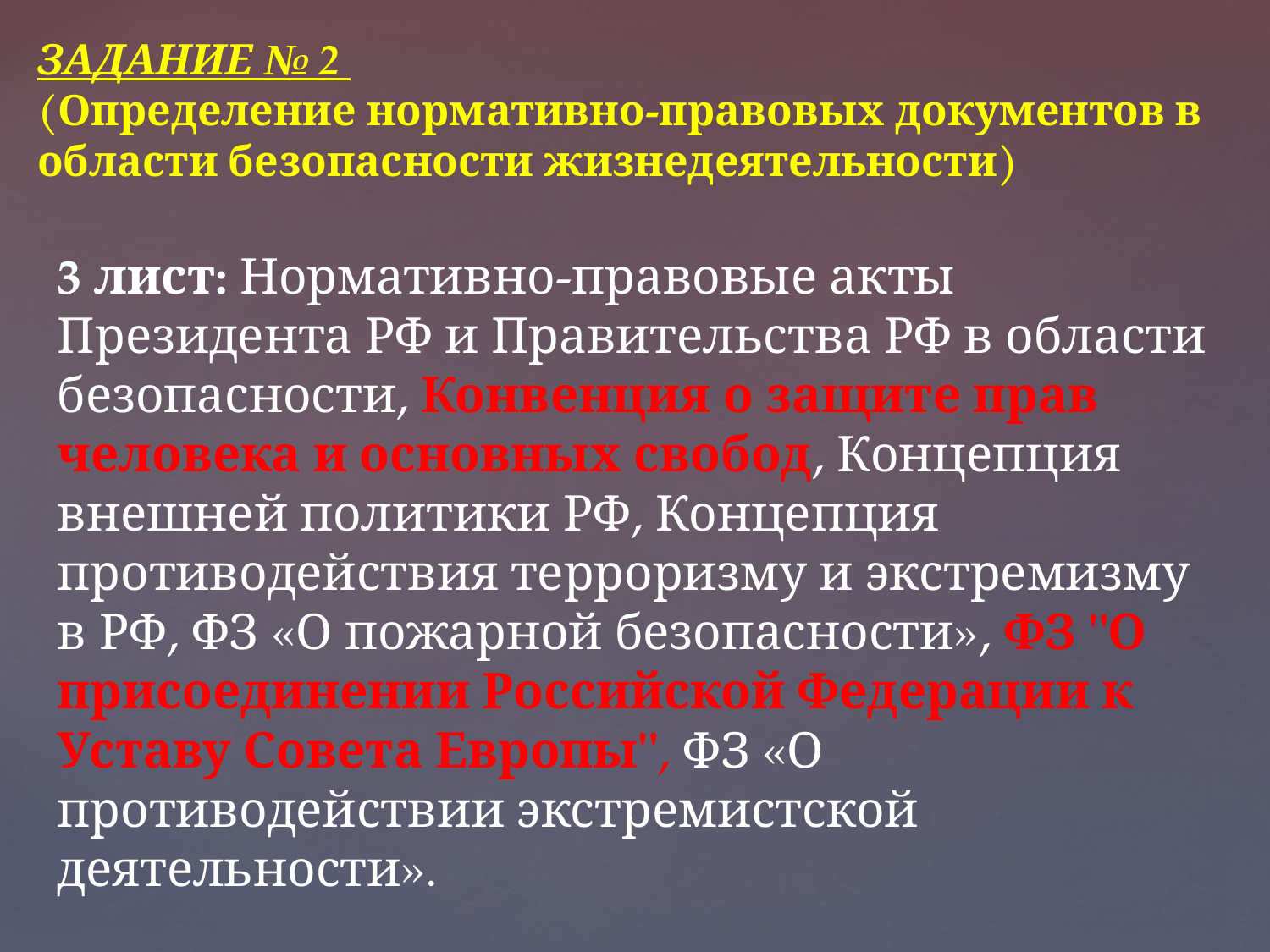

ЗАДАНИЕ № 2
(Определение нормативно-правовых документов в области безопасности жизнедеятельности)
3 лист: Нормативно-правовые акты Президента РФ и Правительства РФ в области безопасности, Конвенция о защите прав человека и основных свобод, Концепция внешней политики РФ, Концепция противодействия терроризму и экстремизму в РФ, ФЗ «О пожарной безопасности», ФЗ "О присоединении Российской Федерации к Уставу Совета Европы", ФЗ «О противодействии экстремистской деятельности».